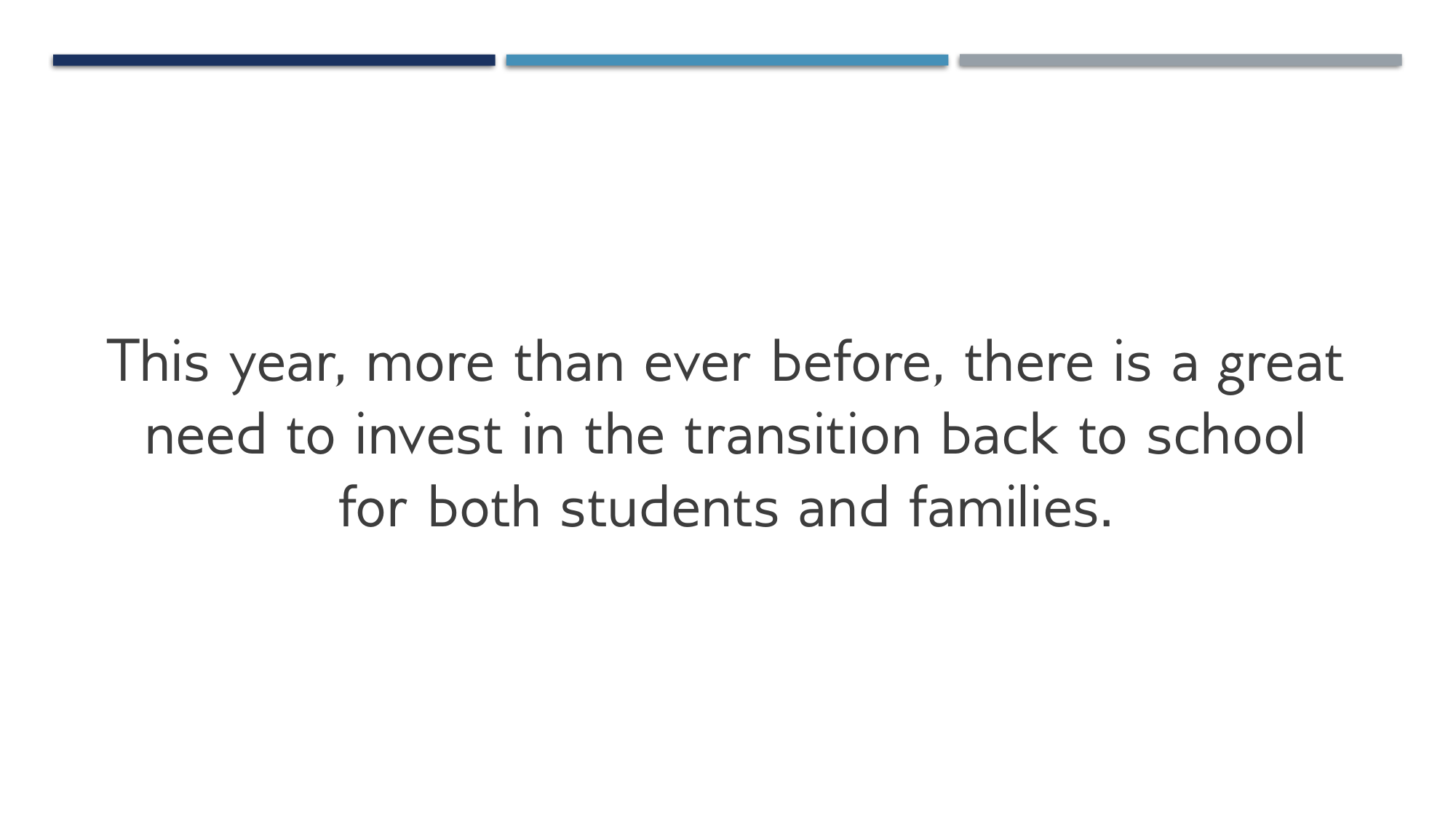

This year, more than ever before, there is a great need to invest in the transition back to school for both students and families.